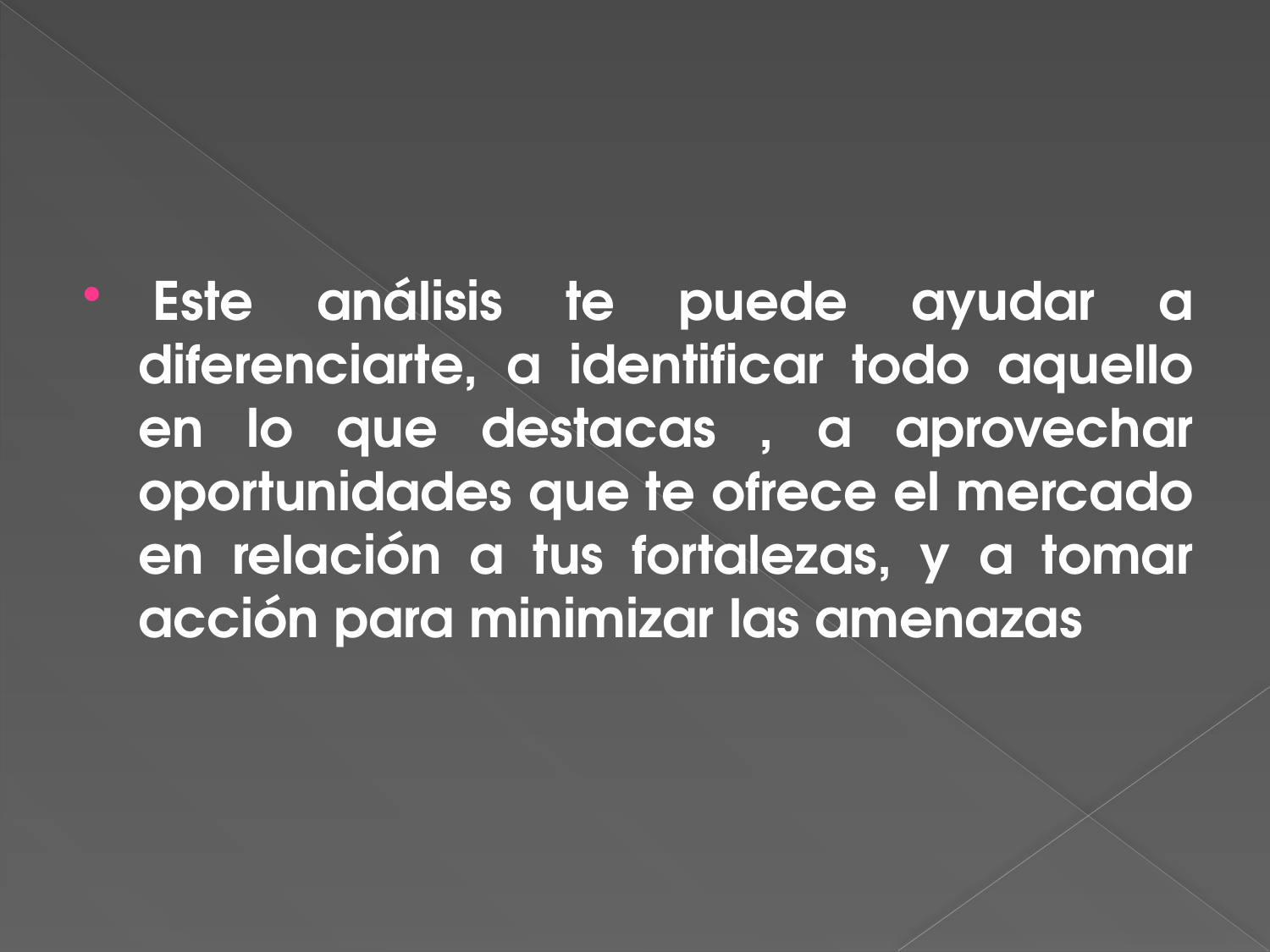

#
 Este análisis te puede ayudar a diferenciarte, a identificar todo aquello en lo que destacas , a aprovechar oportunidades que te ofrece el mercado en relación a tus fortalezas, y a tomar acción para minimizar las amenazas